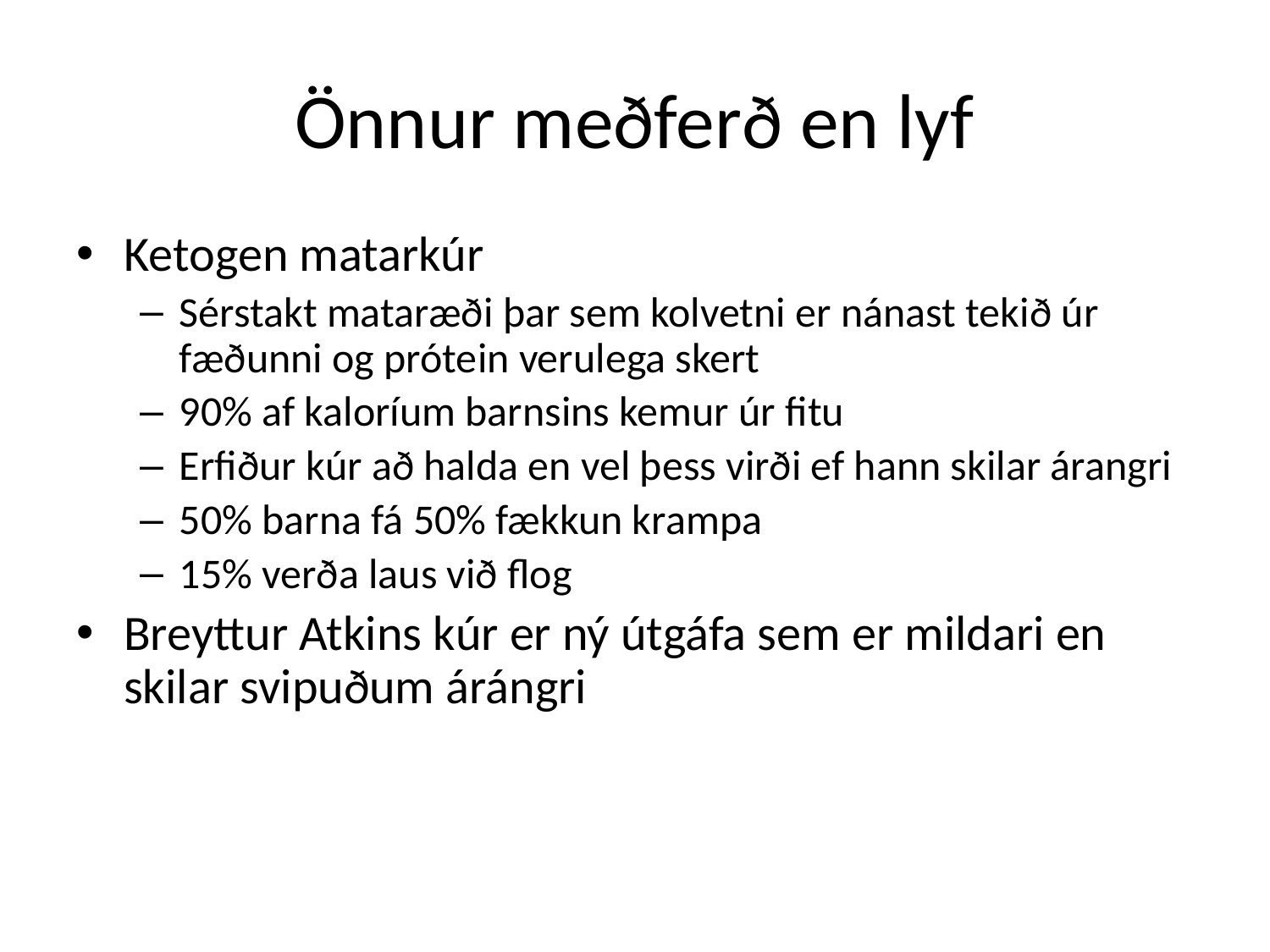

# Önnur meðferð en lyf
Ketogen matarkúr
Sérstakt mataræði þar sem kolvetni er nánast tekið úr fæðunni og prótein verulega skert
90% af kaloríum barnsins kemur úr fitu
Erfiður kúr að halda en vel þess virði ef hann skilar árangri
50% barna fá 50% fækkun krampa
15% verða laus við flog
Breyttur Atkins kúr er ný útgáfa sem er mildari en skilar svipuðum árángri